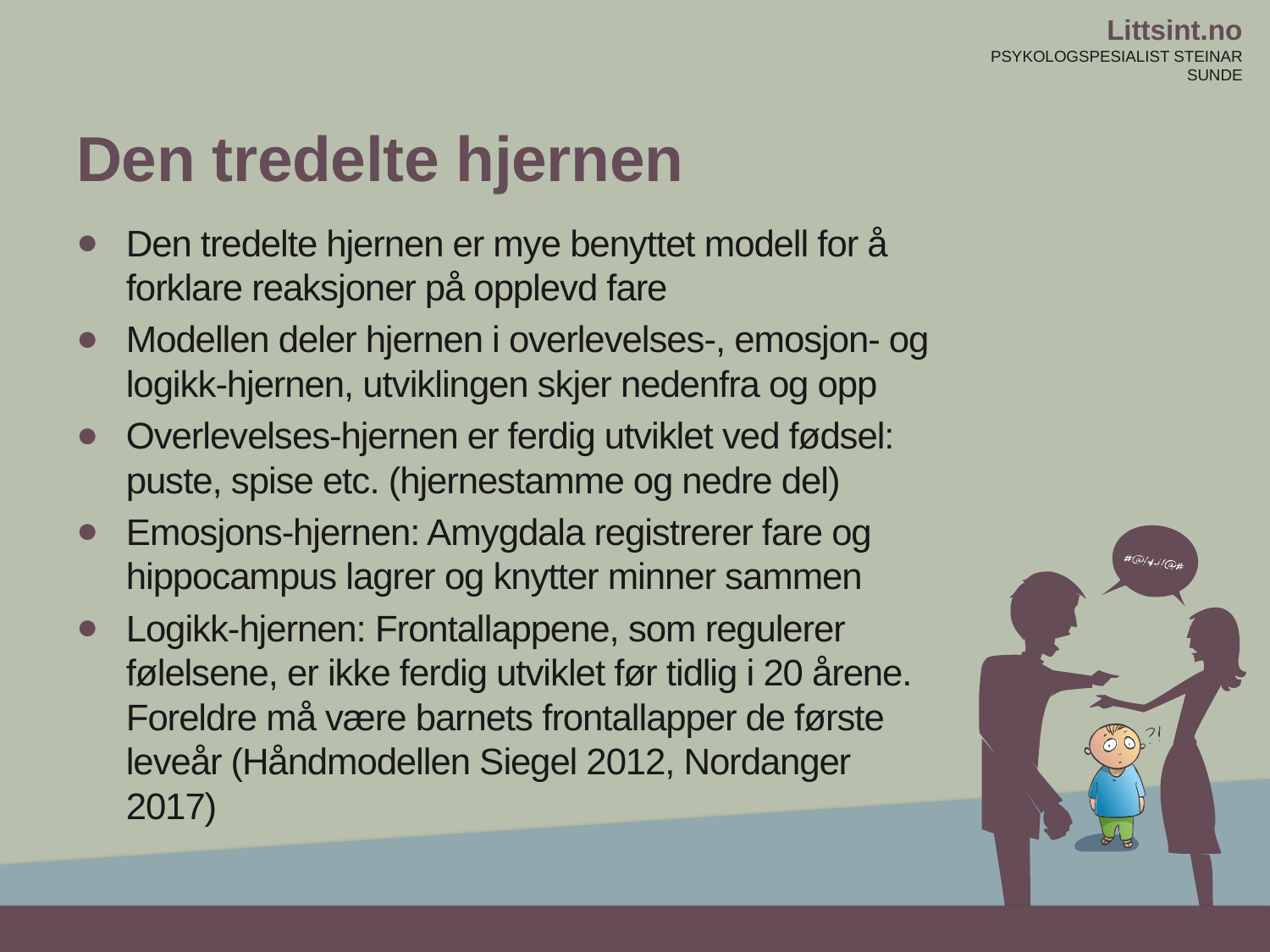

# Den tredelte hjernen
Den tredelte hjernen er mye benyttet modell for å forklare reaksjoner på opplevd fare
Modellen deler hjernen i overlevelses-, emosjon- og logikk-hjernen, utviklingen skjer nedenfra og opp
Overlevelses-hjernen er ferdig utviklet ved fødsel: puste, spise etc. (hjernestamme og nedre del)
Emosjons-hjernen: Amygdala registrerer fare og hippocampus lagrer og knytter minner sammen
Logikk-hjernen: Frontallappene, som regulerer følelsene, er ikke ferdig utviklet før tidlig i 20 årene. Foreldre må være barnets frontallapper de første leveår (Håndmodellen Siegel 2012, Nordanger 2017)